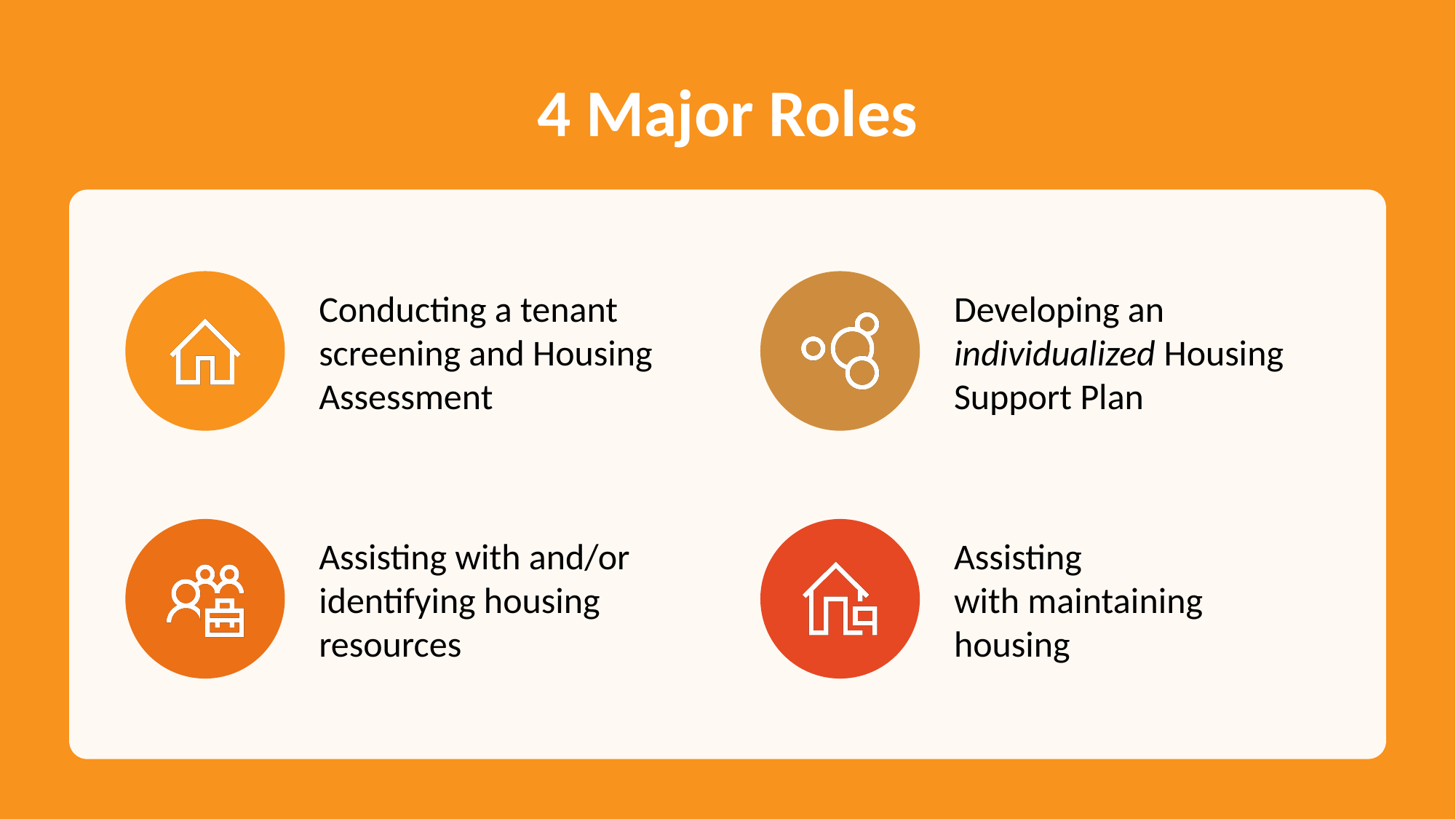

# 4 Major Roles

Conducting a tenant screening and Housing Assessment
Developing an  individualized Housing Support Plan
Assisting with and/or identifying housing resources
Assisting with maintaining housing